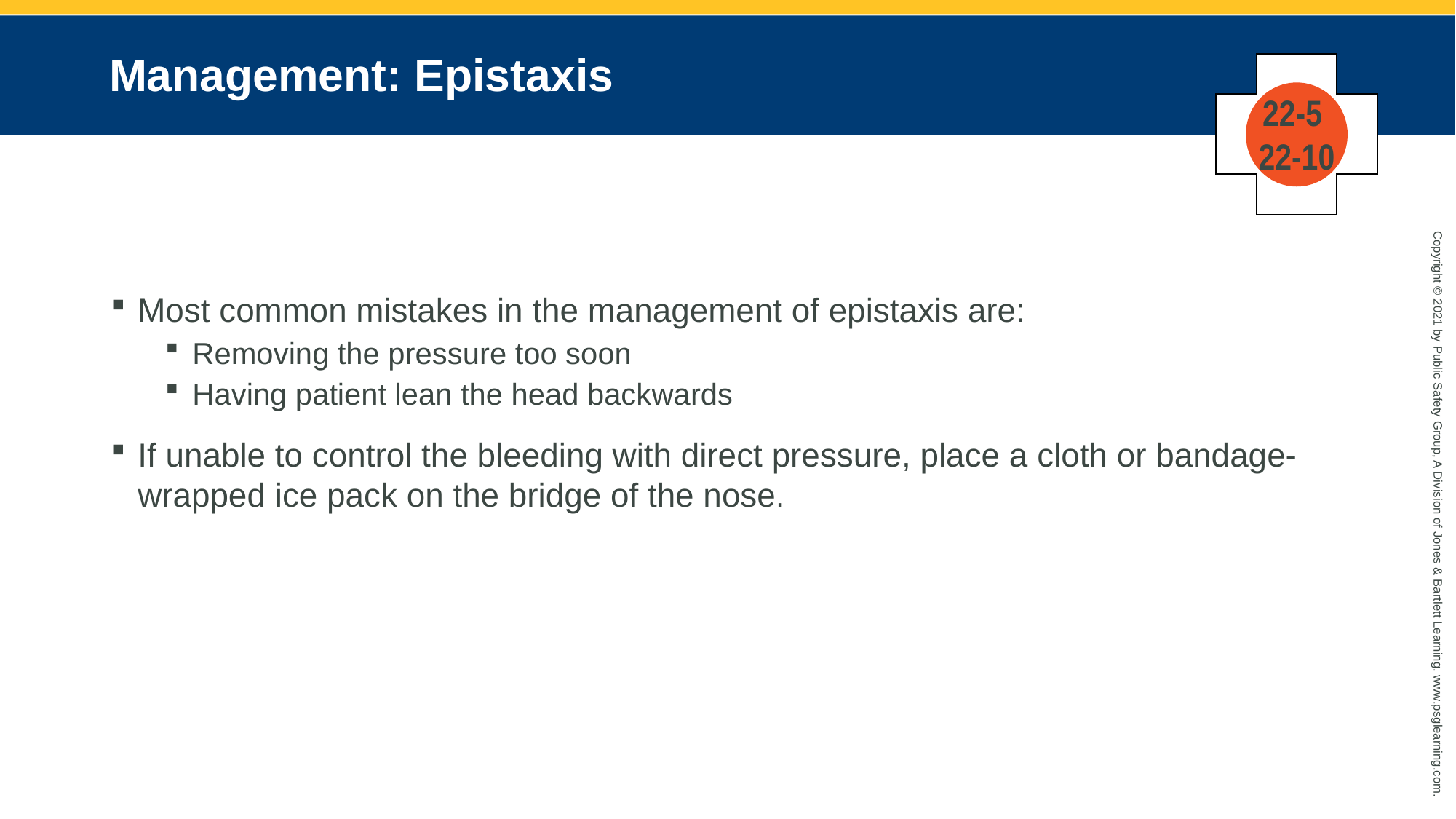

# Management: Epistaxis

22-5
22-10
Most common mistakes in the management of epistaxis are:
Removing the pressure too soon
Having patient lean the head backwards
If unable to control the bleeding with direct pressure, place a cloth or bandage-wrapped ice pack on the bridge of the nose.